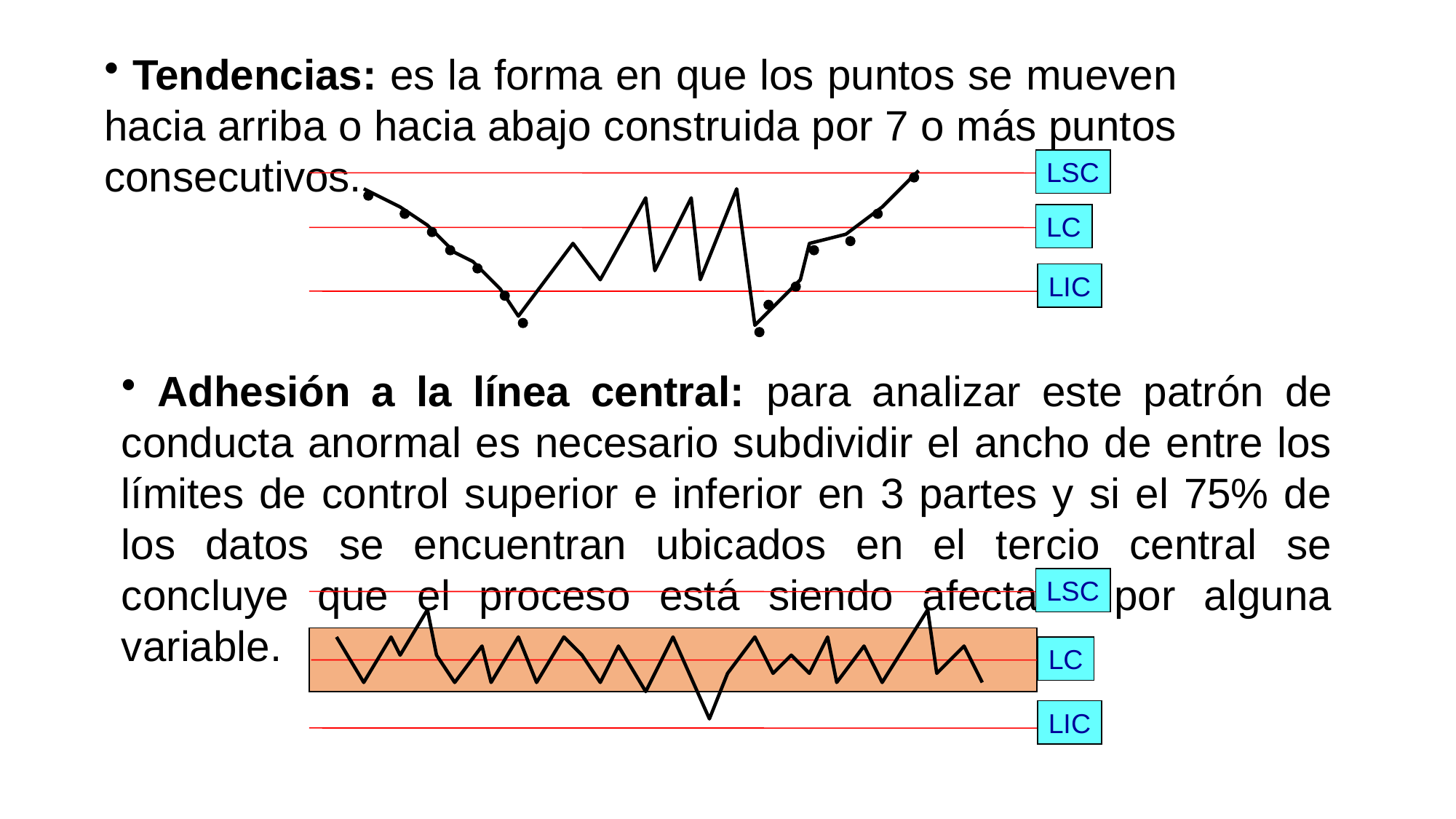

Tendencias: es la forma en que los puntos se mueven hacia arriba o hacia abajo construida por 7 o más puntos consecutivos.
LSC

LC

LIC

 Adhesión a la línea central: para analizar este patrón de conducta anormal es necesario subdividir el ancho de entre los límites de control superior e inferior en 3 partes y si el 75% de los datos se encuentran ubicados en el tercio central se concluye que el proceso está siendo afectado por alguna variable.
LSC

LC

LIC